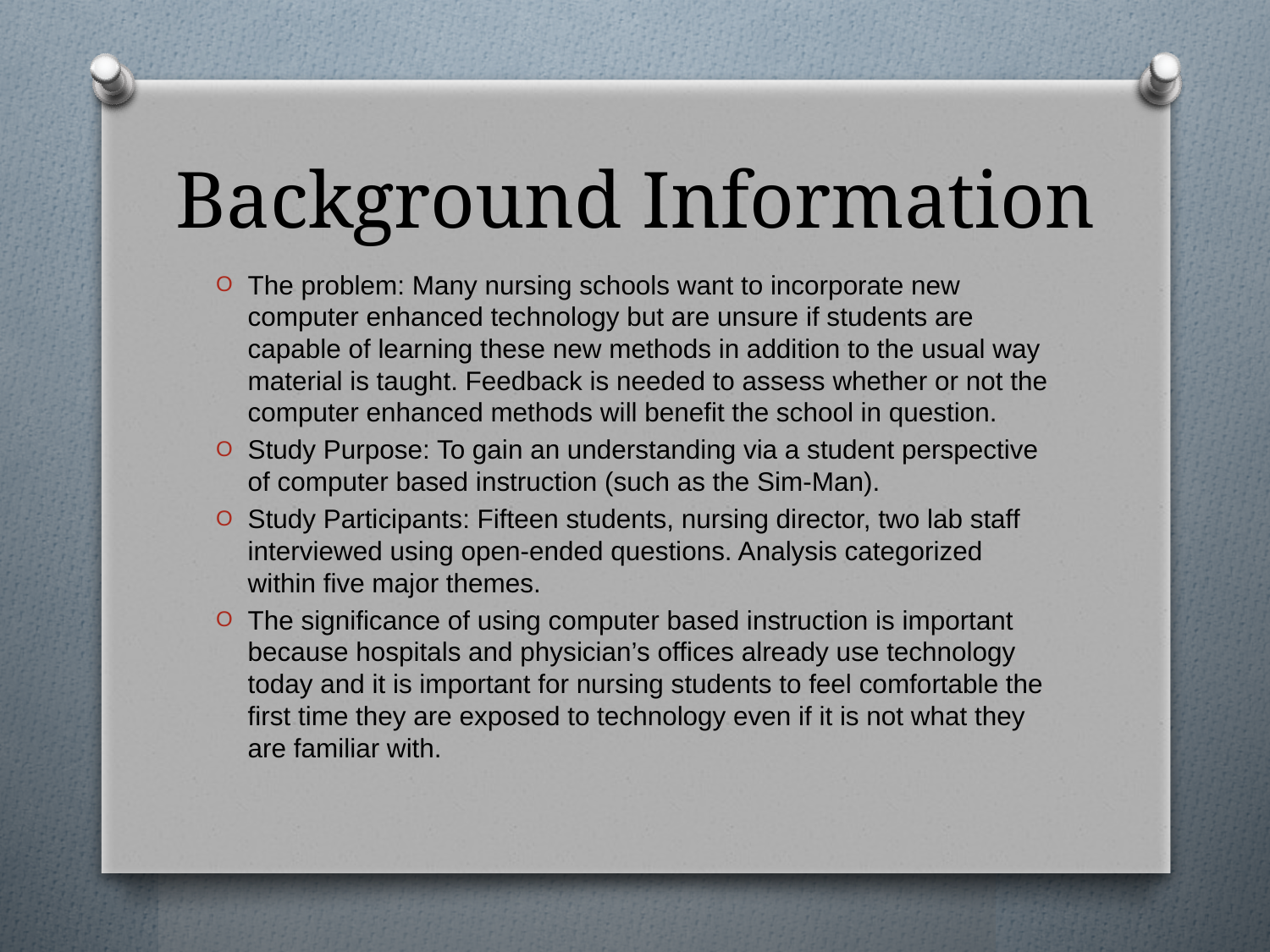

# Background Information
The problem: Many nursing schools want to incorporate new computer enhanced technology but are unsure if students are capable of learning these new methods in addition to the usual way material is taught. Feedback is needed to assess whether or not the computer enhanced methods will benefit the school in question.
Study Purpose: To gain an understanding via a student perspective of computer based instruction (such as the Sim-Man).
Study Participants: Fifteen students, nursing director, two lab staff interviewed using open-ended questions. Analysis categorized within five major themes.
The significance of using computer based instruction is important because hospitals and physician’s offices already use technology today and it is important for nursing students to feel comfortable the first time they are exposed to technology even if it is not what they are familiar with.